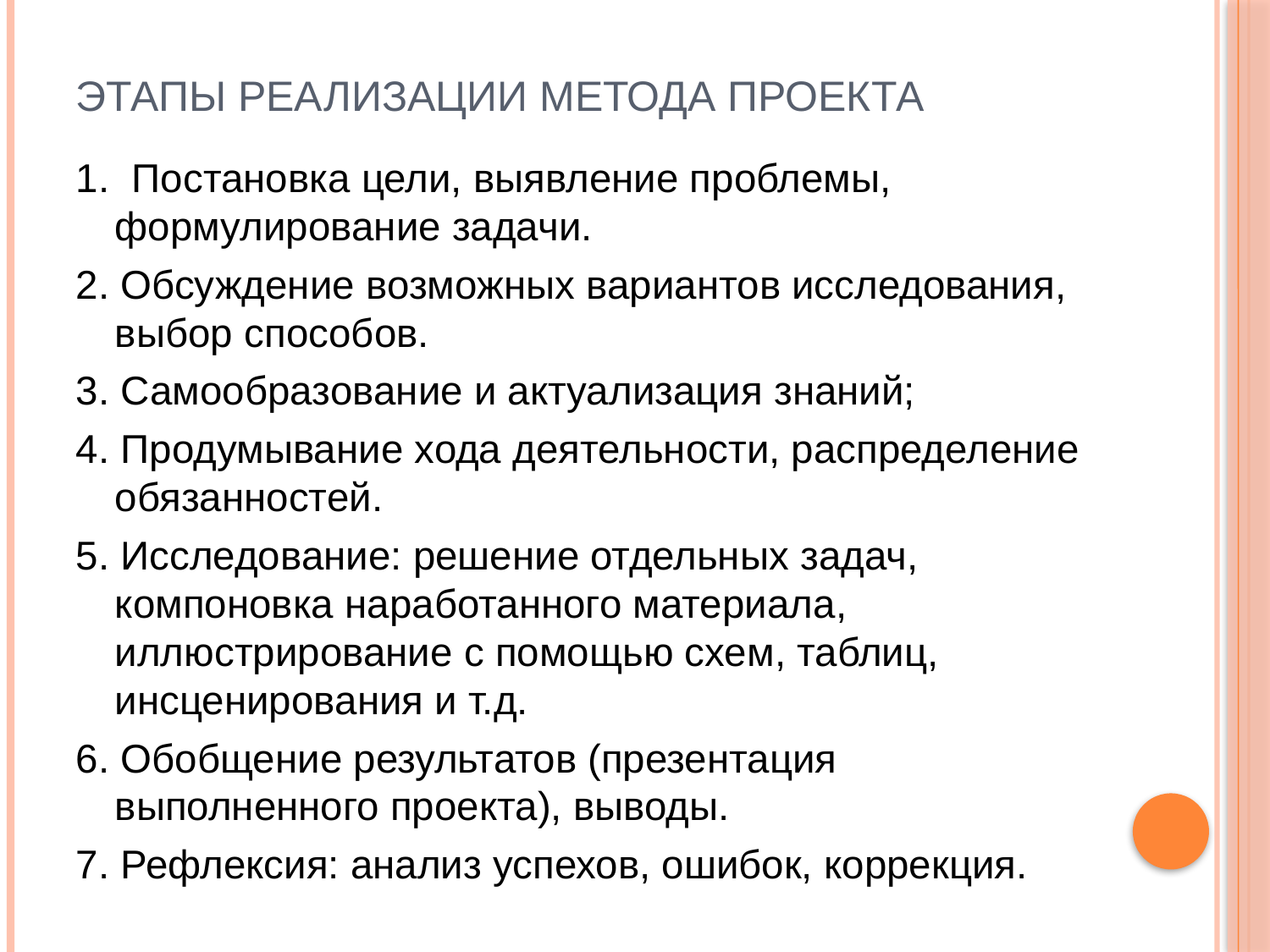

# ЭТАПЫ РЕАЛИЗАЦИИ МЕТОДА ПРОЕКТА
1.  Постановка цели, выявление проблемы, формулирование задачи.
2. Обсуждение возможных вариантов исследования, выбор способов.
3. Самообразование и актуализация знаний;
4. Продумывание хода деятельности, распределение обязанностей.
5. Исследование: решение отдельных задач, компоновка наработанного материала, иллюстрирование с помощью схем, таблиц, инсценирования и т.д.
6. Обобщение результатов (презентация выполненного проекта), выводы.
7. Рефлексия: анализ успехов, ошибок, коррекция.